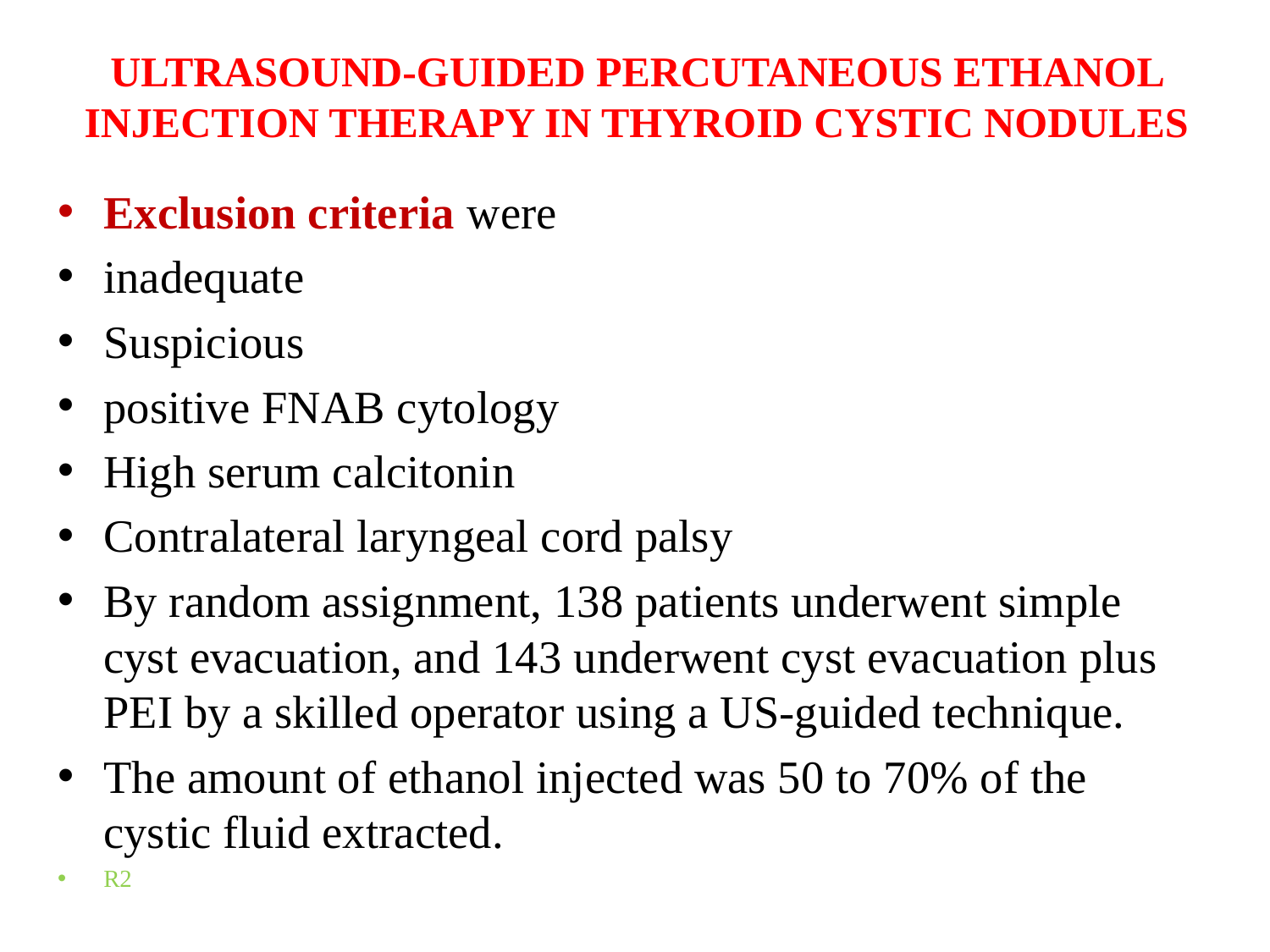

# ULTRASOUND-GUIDED PERCUTANEOUS ETHANOL INJECTION THERAPY IN THYROID CYSTIC NODULES
Exclusion criteria were
inadequate
Suspicious
positive FNAB cytology
High serum calcitonin
Contralateral laryngeal cord palsy
By random assignment, 138 patients underwent simple cyst evacuation, and 143 underwent cyst evacuation plus PEI by a skilled operator using a US-guided technique.
The amount of ethanol injected was 50 to 70% of the cystic fluid extracted.
R2